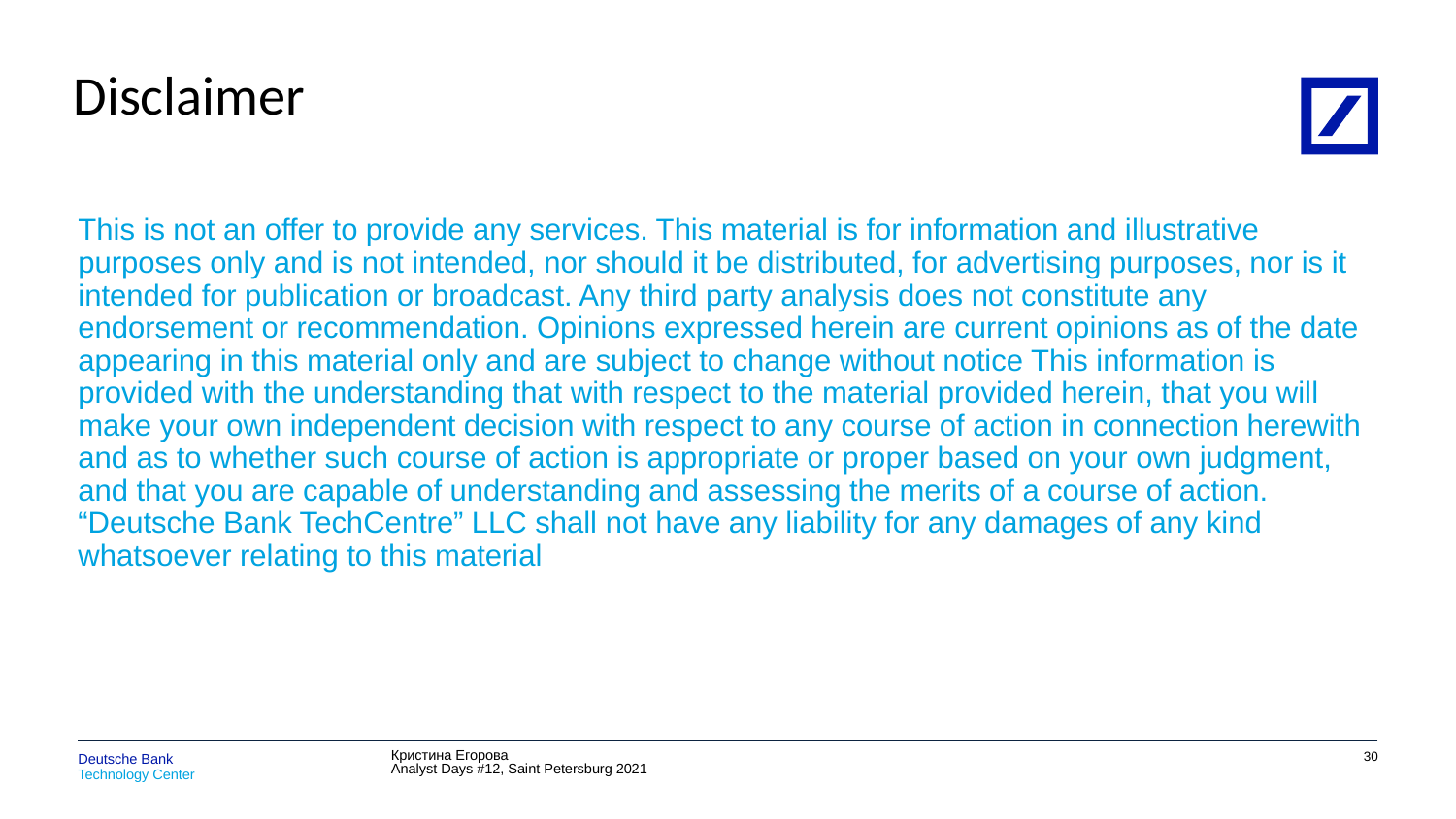

# Disclaimer
This is not an offer to provide any services. This material is for information and illustrative purposes only and is not intended, nor should it be distributed, for advertising purposes, nor is it intended for publication or broadcast. Any third party analysis does not constitute any endorsement or recommendation. Opinions expressed herein are current opinions as of the date appearing in this material only and are subject to change without notice This information is provided with the understanding that with respect to the material provided herein, that you will make your own independent decision with respect to any course of action in connection herewith and as to whether such course of action is appropriate or proper based on your own judgment, and that you are capable of understanding and assessing the merits of a course of action. “Deutsche Bank TechCentre” LLC shall not have any liability for any damages of any kind whatsoever relating to this material

30